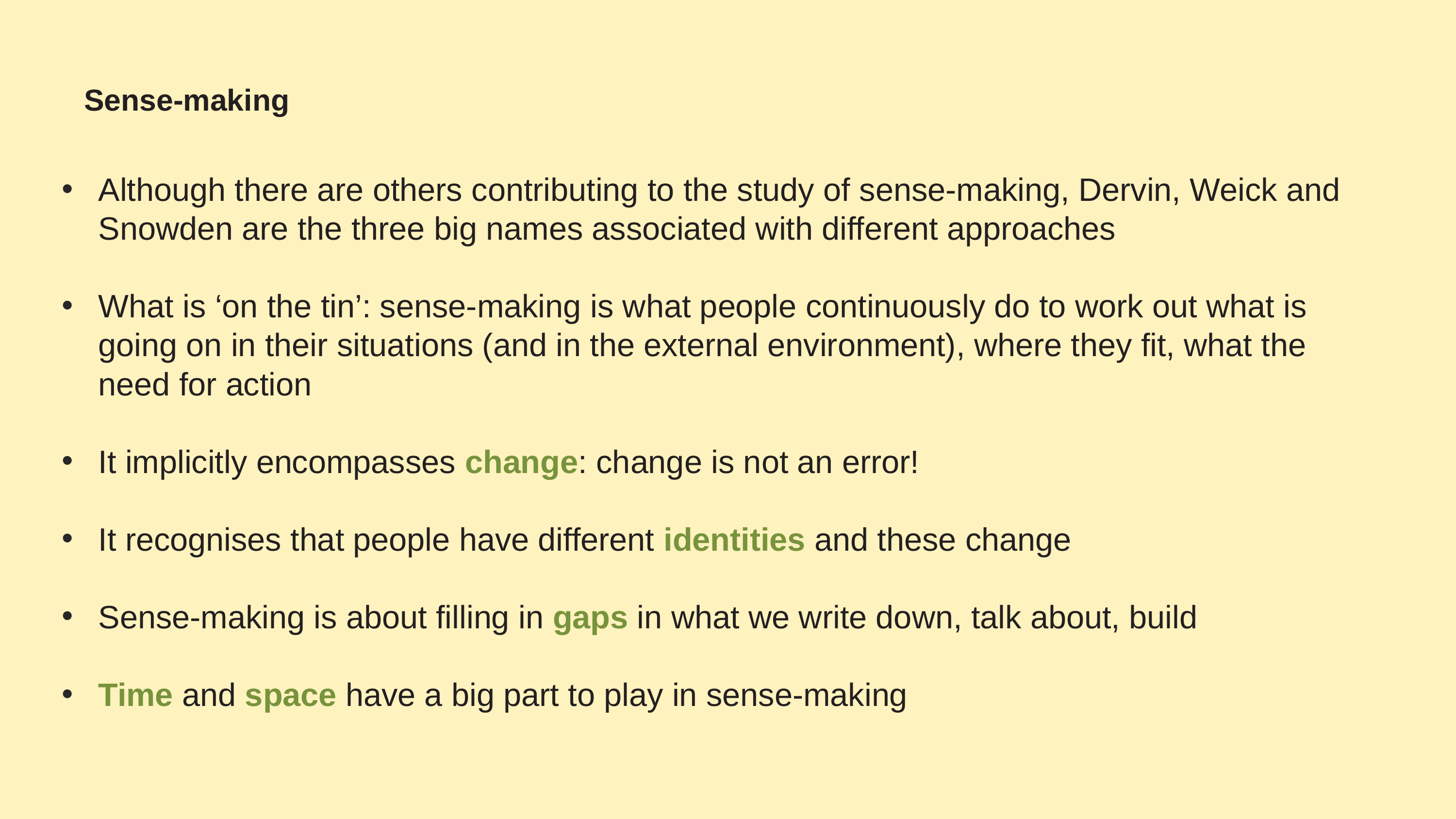

# Sense-making
Although there are others contributing to the study of sense-making, Dervin, Weick and Snowden are the three big names associated with different approaches

What is ‘on the tin’: sense-making is what people continuously do to work out what is going on in their situations (and in the external environment), where they fit, what the need for action

It implicitly encompasses change: change is not an error!

It recognises that people have different identities and these change

Sense-making is about filling in gaps in what we write down, talk about, build

Time and space have a big part to play in sense-making